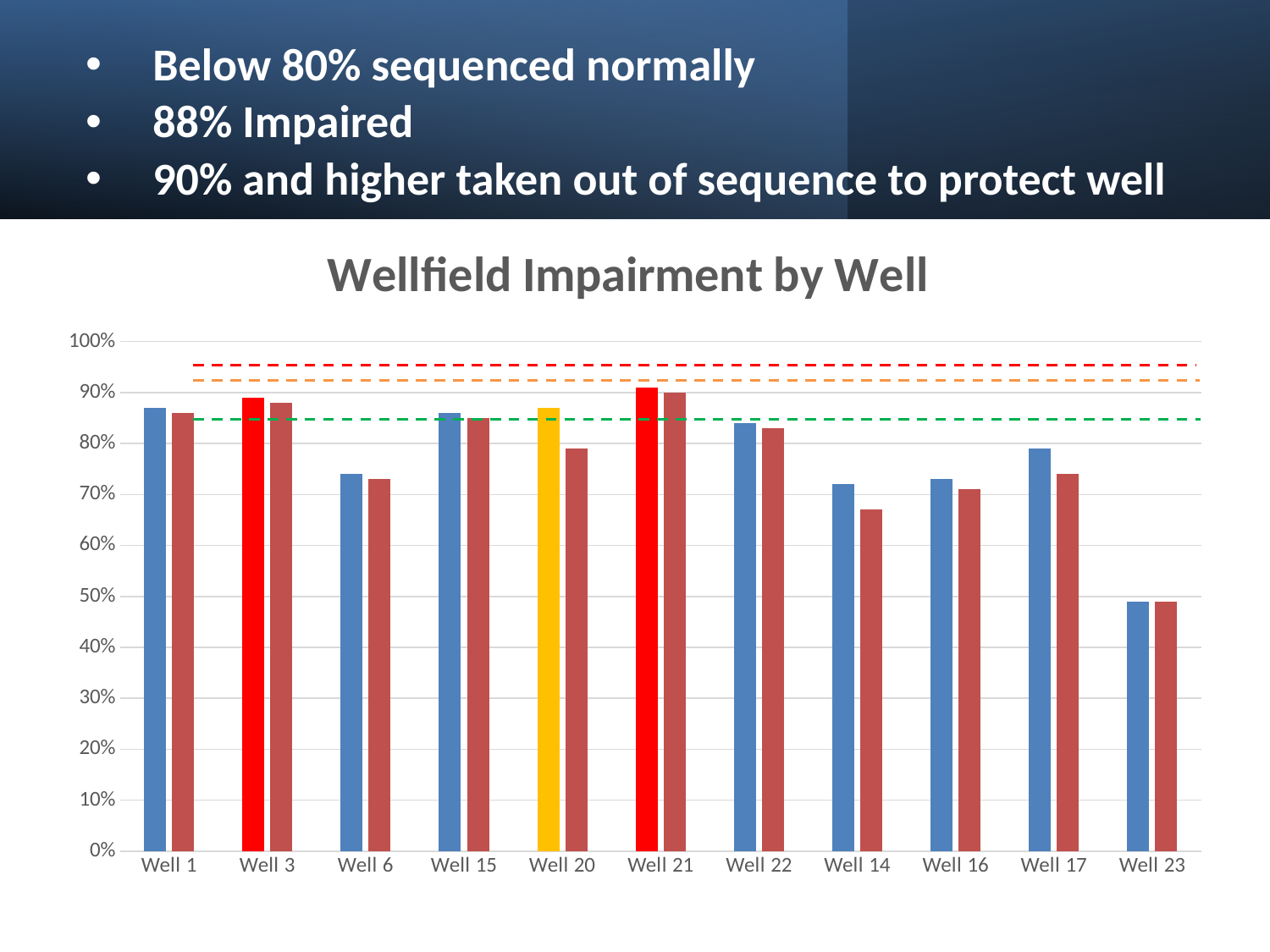

Below 80% sequenced normally
88% Impaired
90% and higher taken out of sequence to protect well

### Chart: Wellfield Impairment by Well

| Category | 8/31 - 9/6 | 9/7 - 9/13 |
|---|---|---|
| Well 1 | 0.87 | 0.86 |
| Well 3 | 0.89 | 0.88 |
| Well 6 | 0.74 | 0.73 |
| Well 15 | 0.86 | 0.85 |
| Well 20 | 0.87 | 0.79 |
| Well 21 | 0.91 | 0.9 |
| Well 22 | 0.84 | 0.83 |
| Well 14 | 0.72 | 0.67 |
| Well 16 | 0.73 | 0.71 |
| Well 17 | 0.79 | 0.74 |
| Well 23 | 0.49 | 0.49 |